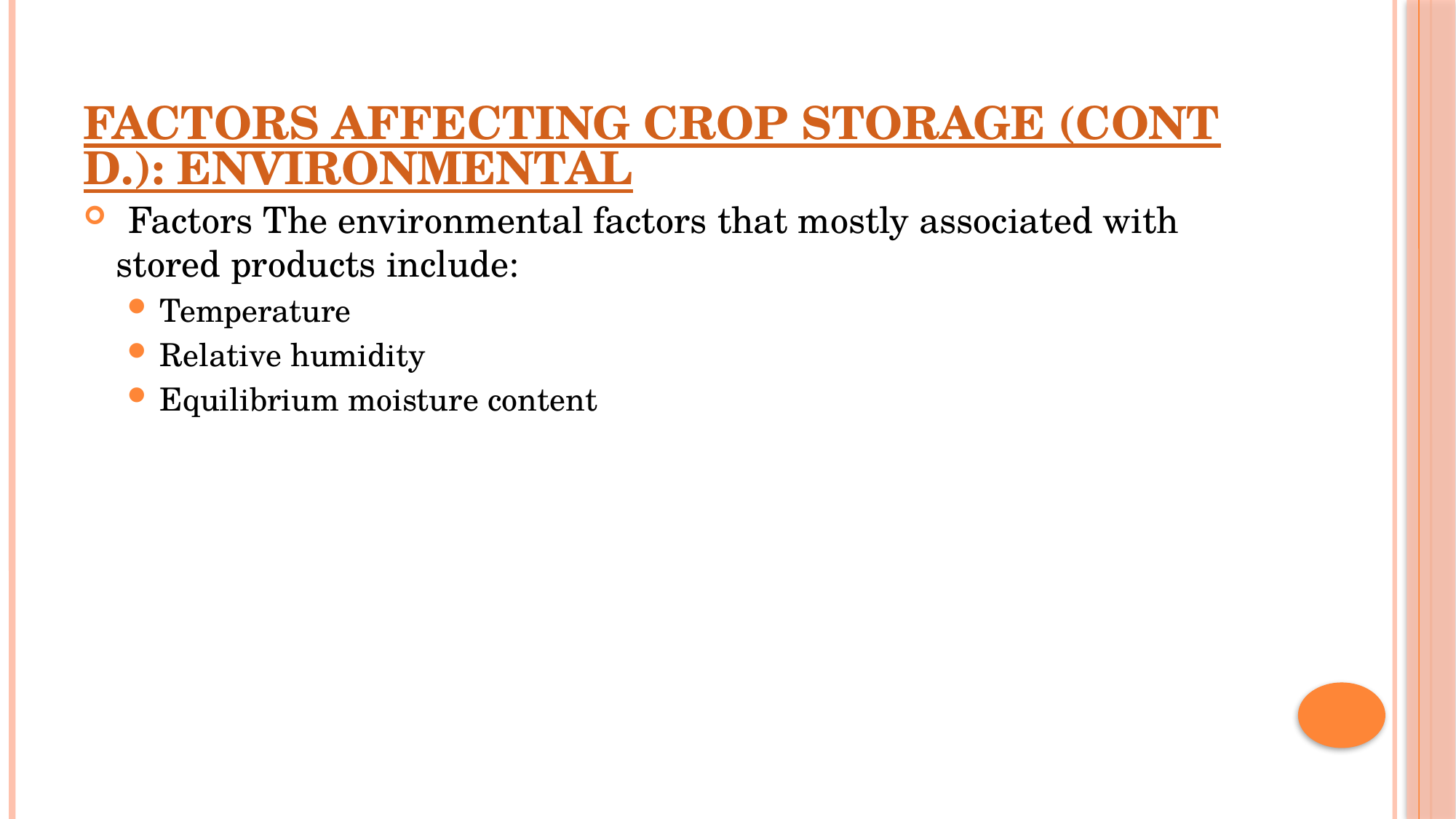

# Factors affecting Crop Storage (Contd.): Environmental
 Factors The environmental factors that mostly associated with stored products include:
Temperature
Relative humidity
Equilibrium moisture content